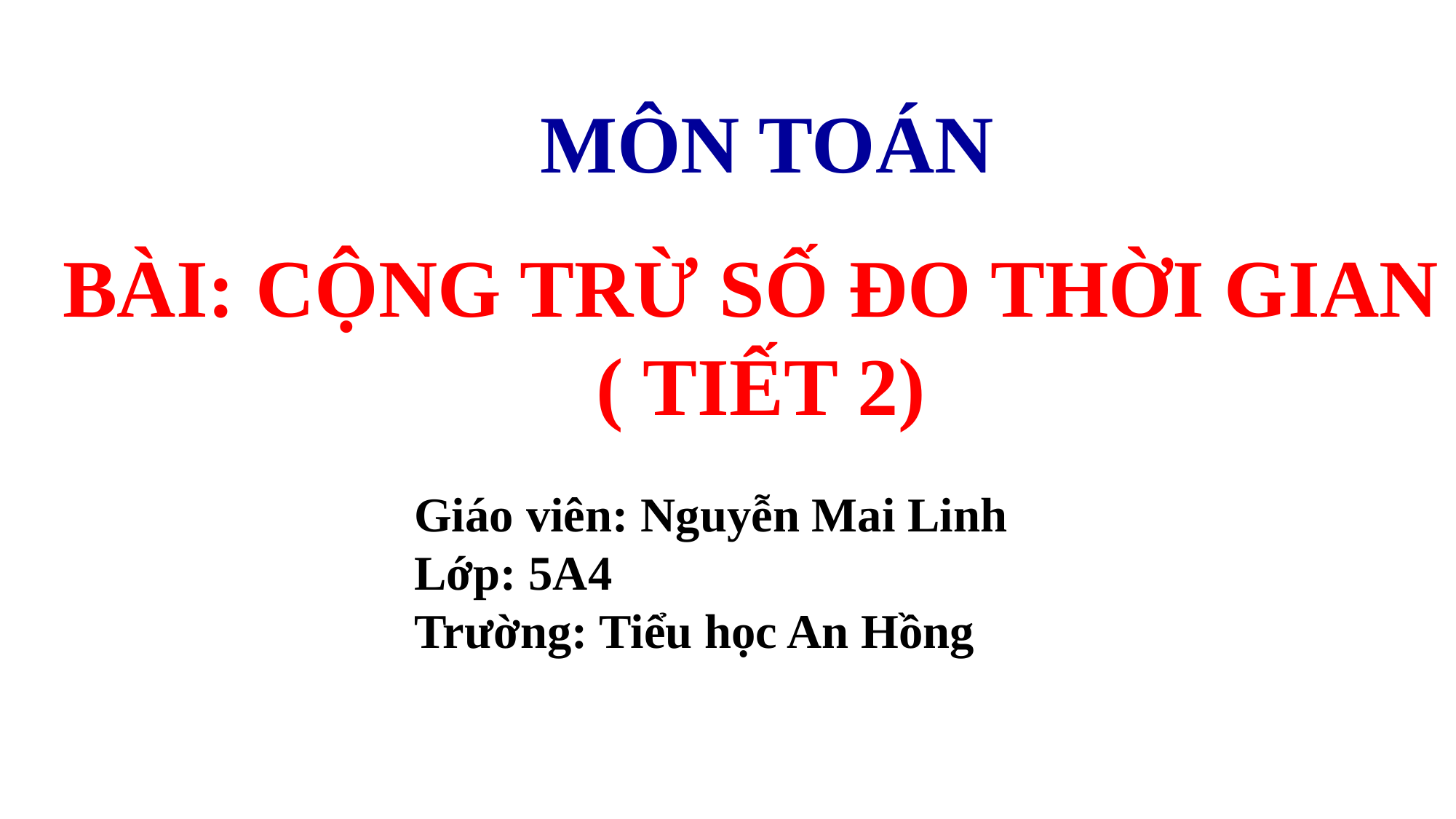

MÔN TOÁN
BÀI: CỘNG TRỪ SỐ ĐO THỜI GIAN
( TIẾT 2)
Giáo viên: Nguyễn Mai Linh
Lớp: 5A4
Trường: Tiểu học An Hồng